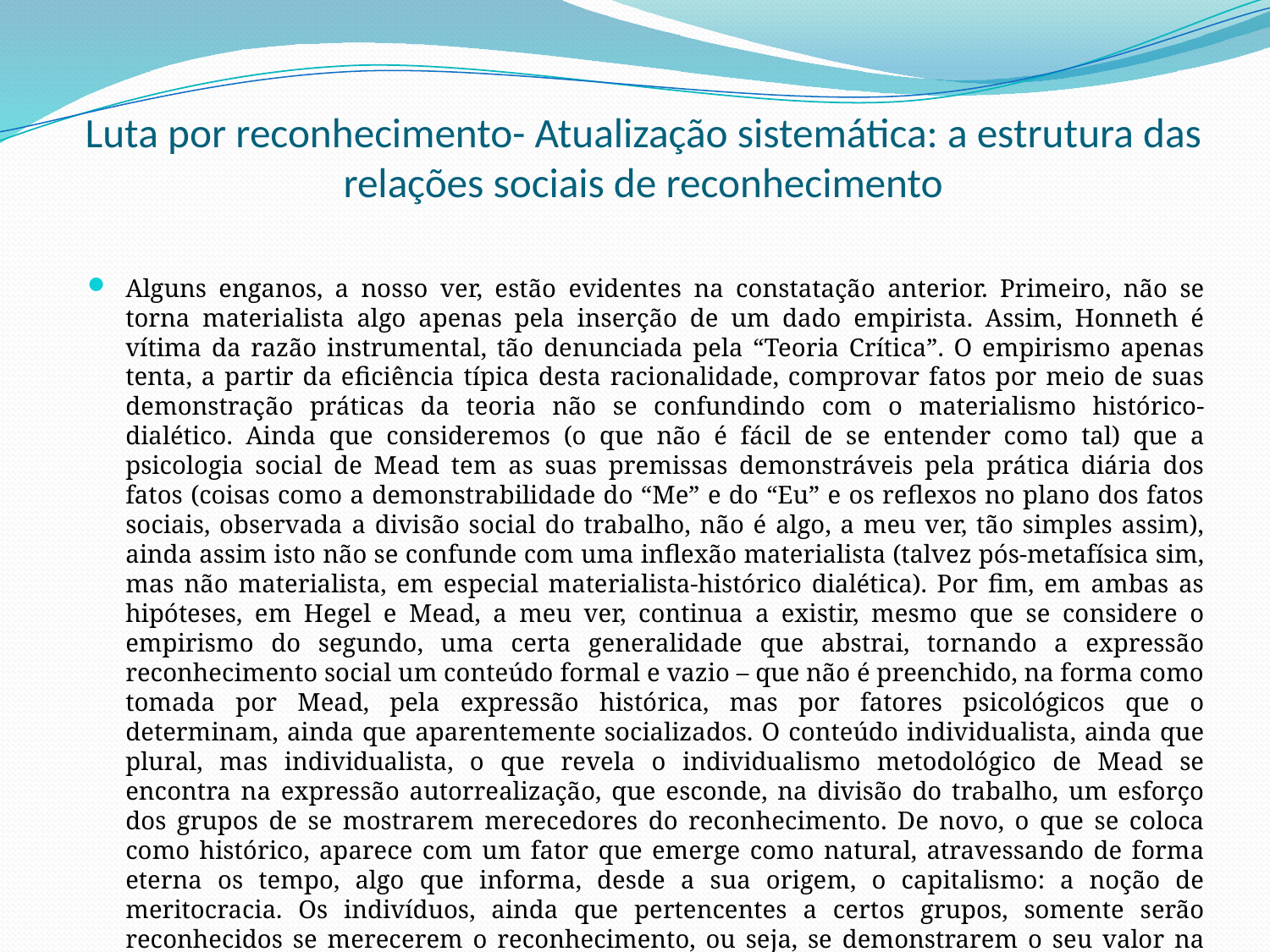

# Luta por reconhecimento- Atualização sistemática: a estrutura das relações sociais de reconhecimento
Alguns enganos, a nosso ver, estão evidentes na constatação anterior. Primeiro, não se torna materialista algo apenas pela inserção de um dado empirista. Assim, Honneth é vítima da razão instrumental, tão denunciada pela “Teoria Crítica”. O empirismo apenas tenta, a partir da eficiência típica desta racionalidade, comprovar fatos por meio de suas demonstração práticas da teoria não se confundindo com o materialismo histórico-dialético. Ainda que consideremos (o que não é fácil de se entender como tal) que a psicologia social de Mead tem as suas premissas demonstráveis pela prática diária dos fatos (coisas como a demonstrabilidade do “Me” e do “Eu” e os reflexos no plano dos fatos sociais, observada a divisão social do trabalho, não é algo, a meu ver, tão simples assim), ainda assim isto não se confunde com uma inflexão materialista (talvez pós-metafísica sim, mas não materialista, em especial materialista-histórico dialética). Por fim, em ambas as hipóteses, em Hegel e Mead, a meu ver, continua a existir, mesmo que se considere o empirismo do segundo, uma certa generalidade que abstrai, tornando a expressão reconhecimento social um conteúdo formal e vazio – que não é preenchido, na forma como tomada por Mead, pela expressão histórica, mas por fatores psicológicos que o determinam, ainda que aparentemente socializados. O conteúdo individualista, ainda que plural, mas individualista, o que revela o individualismo metodológico de Mead se encontra na expressão autorrealização, que esconde, na divisão do trabalho, um esforço dos grupos de se mostrarem merecedores do reconhecimento. De novo, o que se coloca como histórico, aparece com um fator que emerge como natural, atravessando de forma eterna os tempo, algo que informa, desde a sua origem, o capitalismo: a noção de meritocracia. Os indivíduos, ainda que pertencentes a certos grupos, somente serão reconhecidos se merecerem o reconhecimento, ou seja, se demonstrarem o seu valor na lógica da divisão do trabalho.